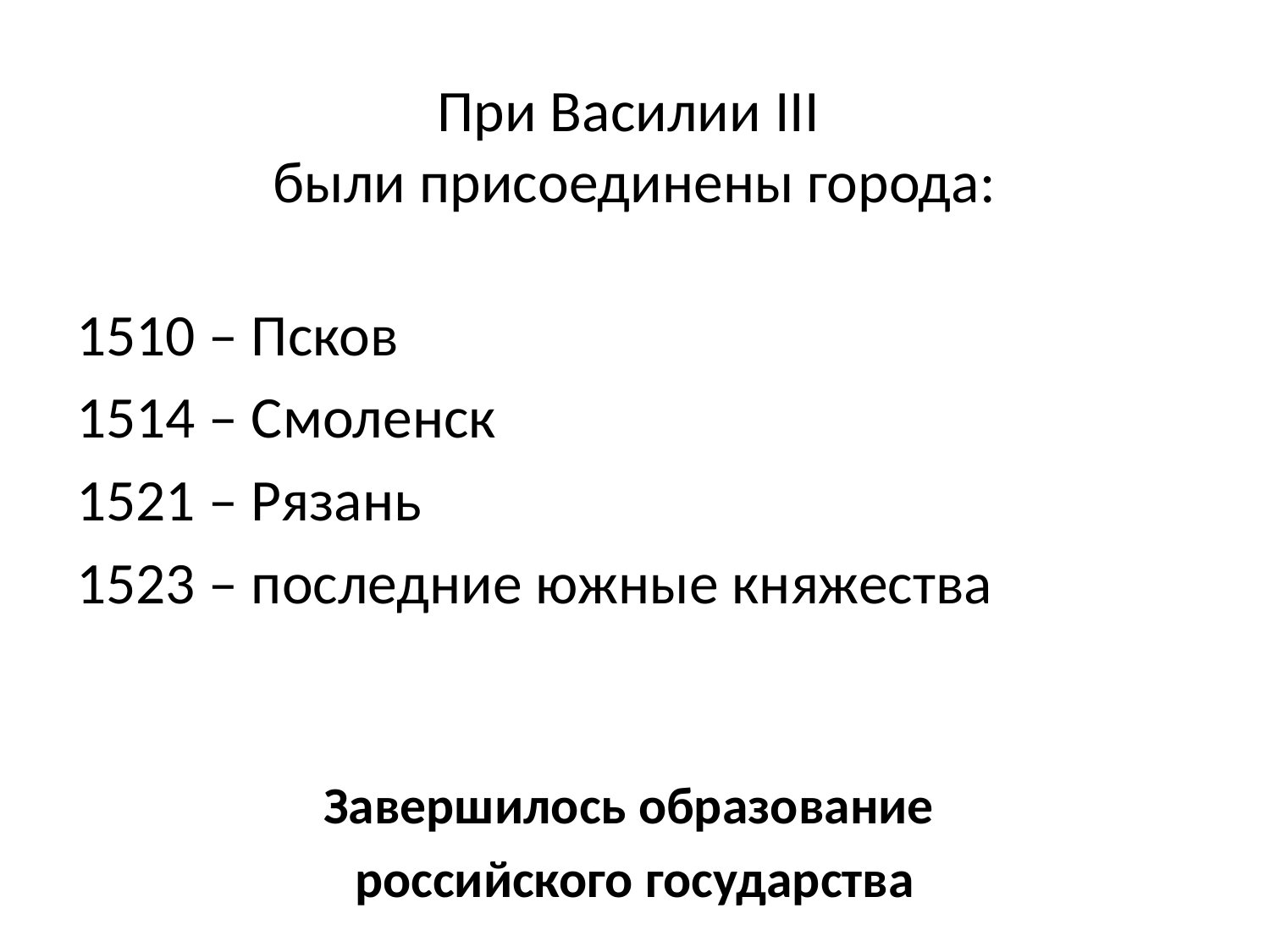

При Василии III
были присоединены города:

1510 – Псков
1514 – Смоленск
1521 – Рязань
1523 – последние южные княжества

Завершилось образование
российского государства